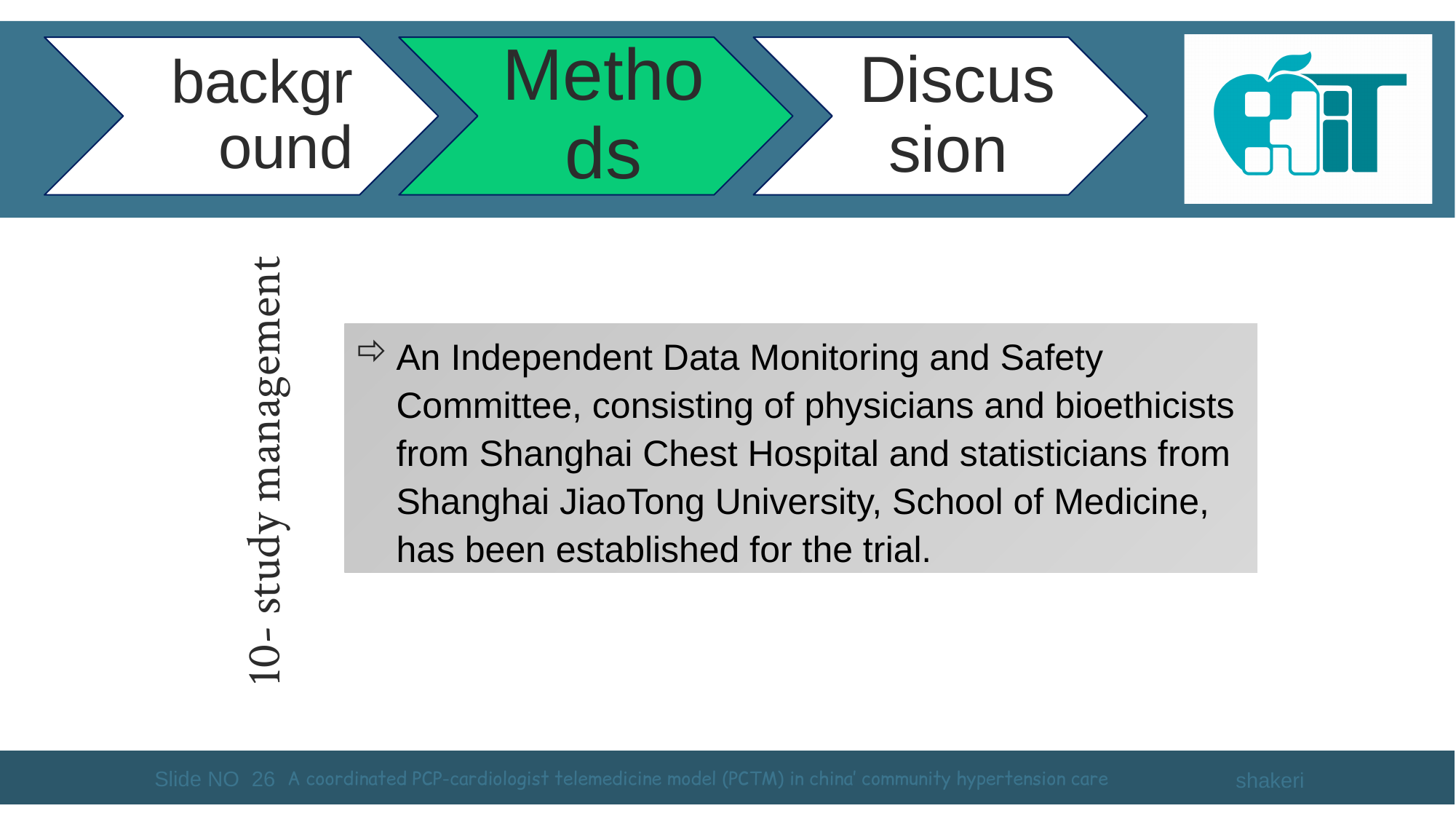

background
Methods
Discussion
#
An Independent Data Monitoring and Safety Committee, consisting of physicians and bioethicists from Shanghai Chest Hospital and statisticians from Shanghai JiaoTong University, School of Medicine, has been established for the trial.
10- study management
Slide NO  26
A coordinated PCP-cardiologist telemedicine model (PCTM) in china’ community hypertension care
shakeri